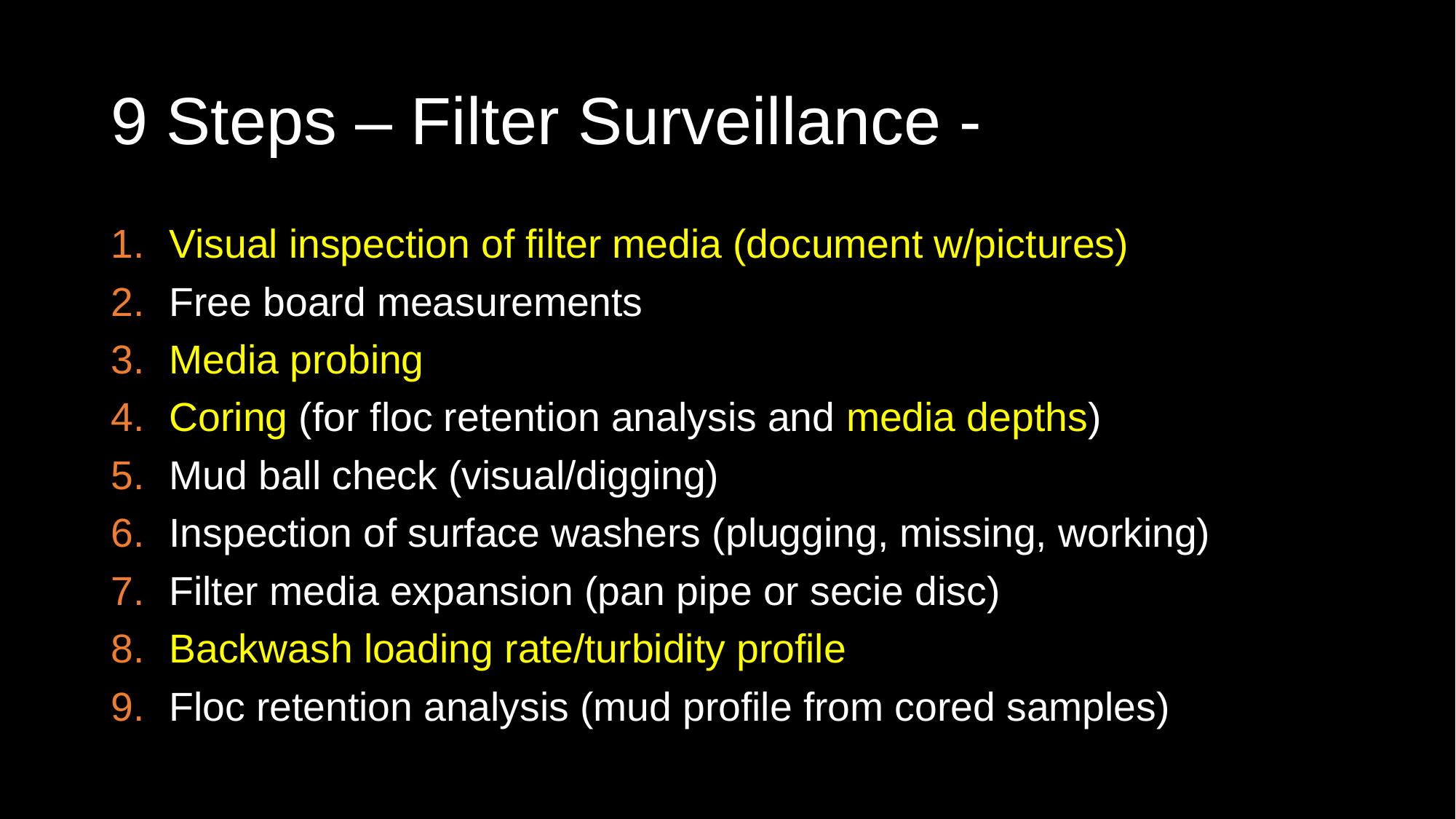

# 9 Steps – Filter Surveillance -
Visual inspection of filter media (document w/pictures)
Free board measurements
Media probing
Coring (for floc retention analysis and media depths)
Mud ball check (visual/digging)
Inspection of surface washers (plugging, missing, working)
Filter media expansion (pan pipe or secie disc)
Backwash loading rate/turbidity profile
Floc retention analysis (mud profile from cored samples)